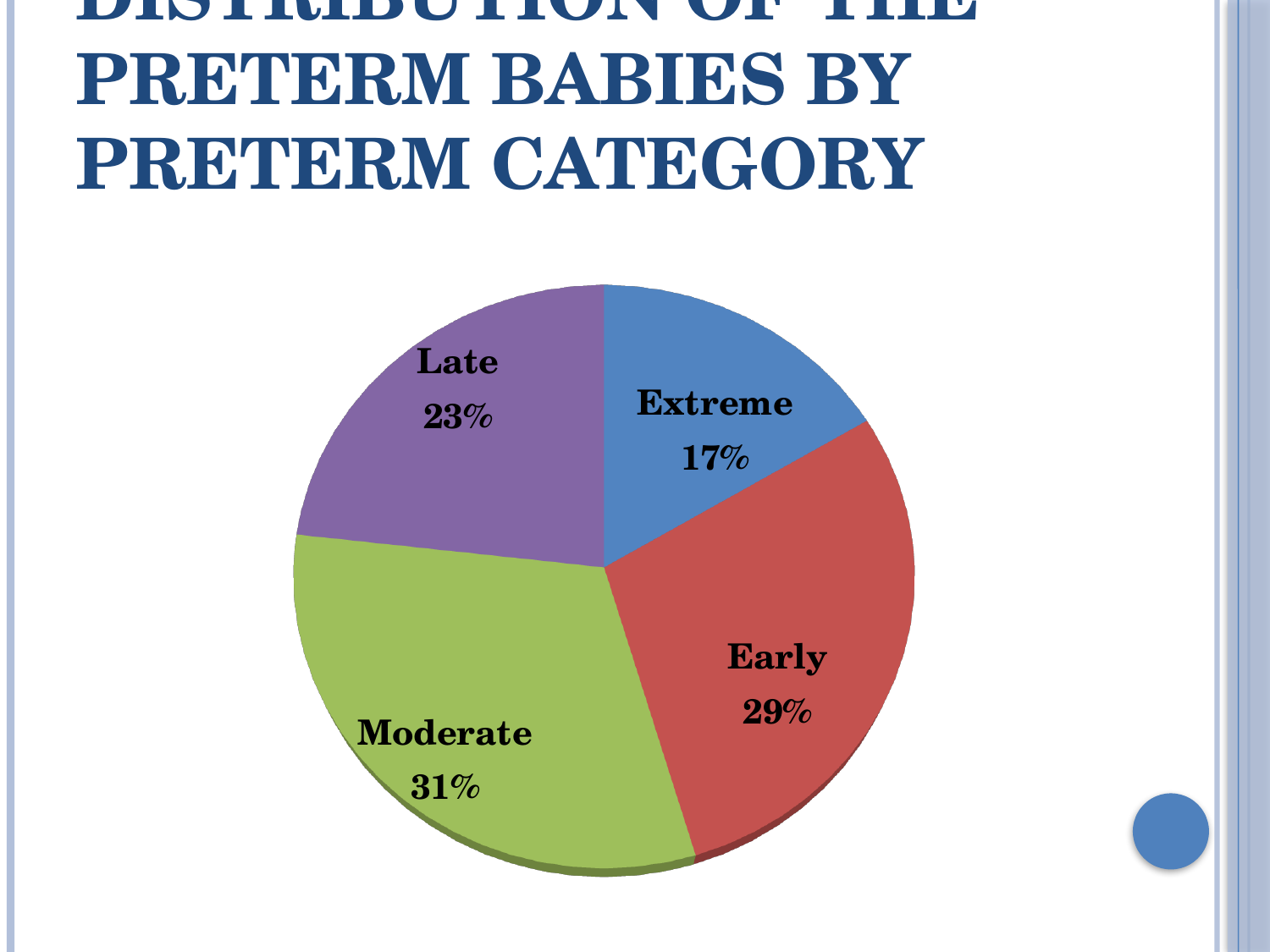

# Distribution of the preterm babies by preterm category

[unsupported chart]